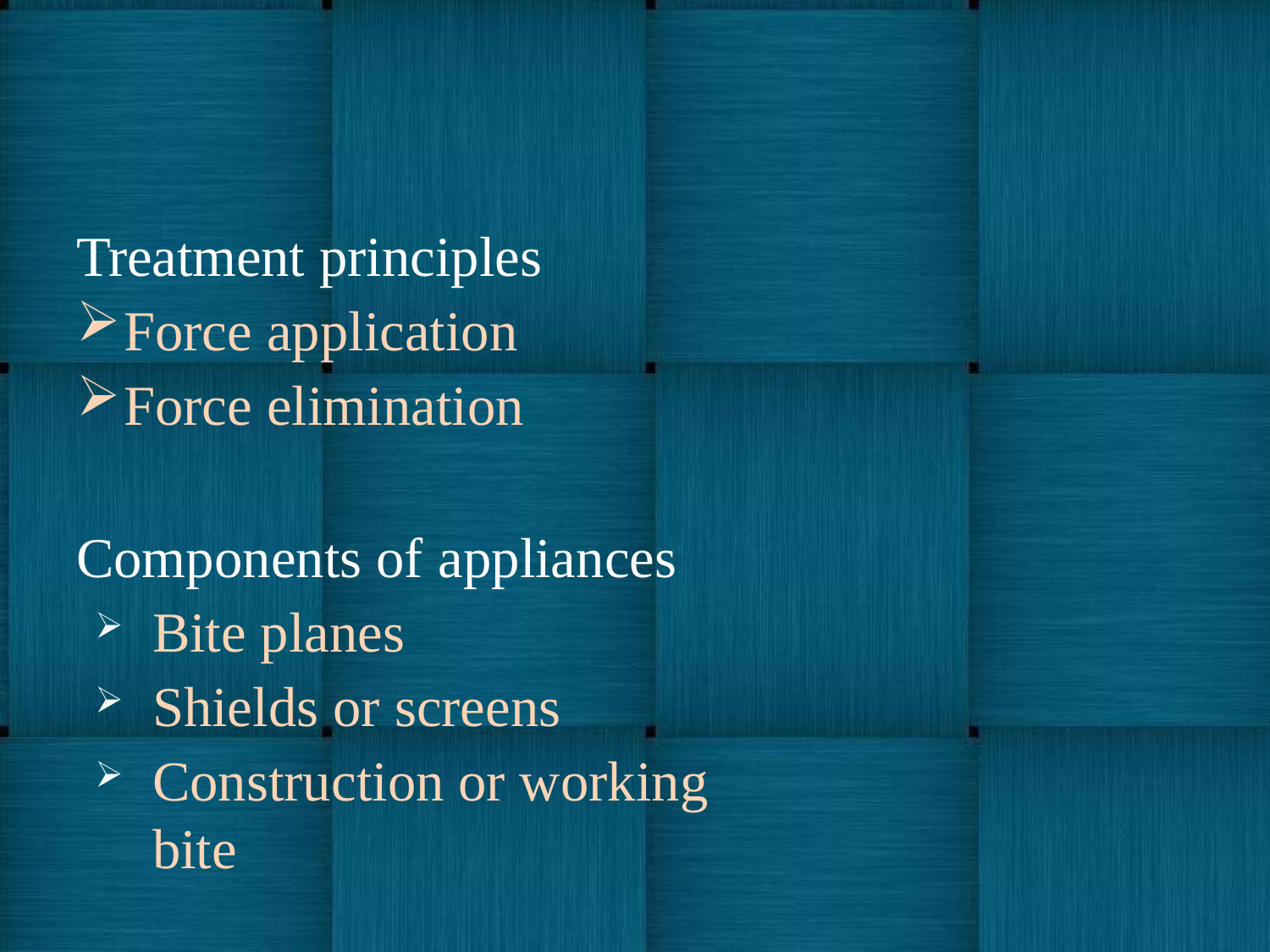

Treatment principles
Force application
Force elimination

Components of appliances
Bite planes
Shields or screens
Construction or working bite